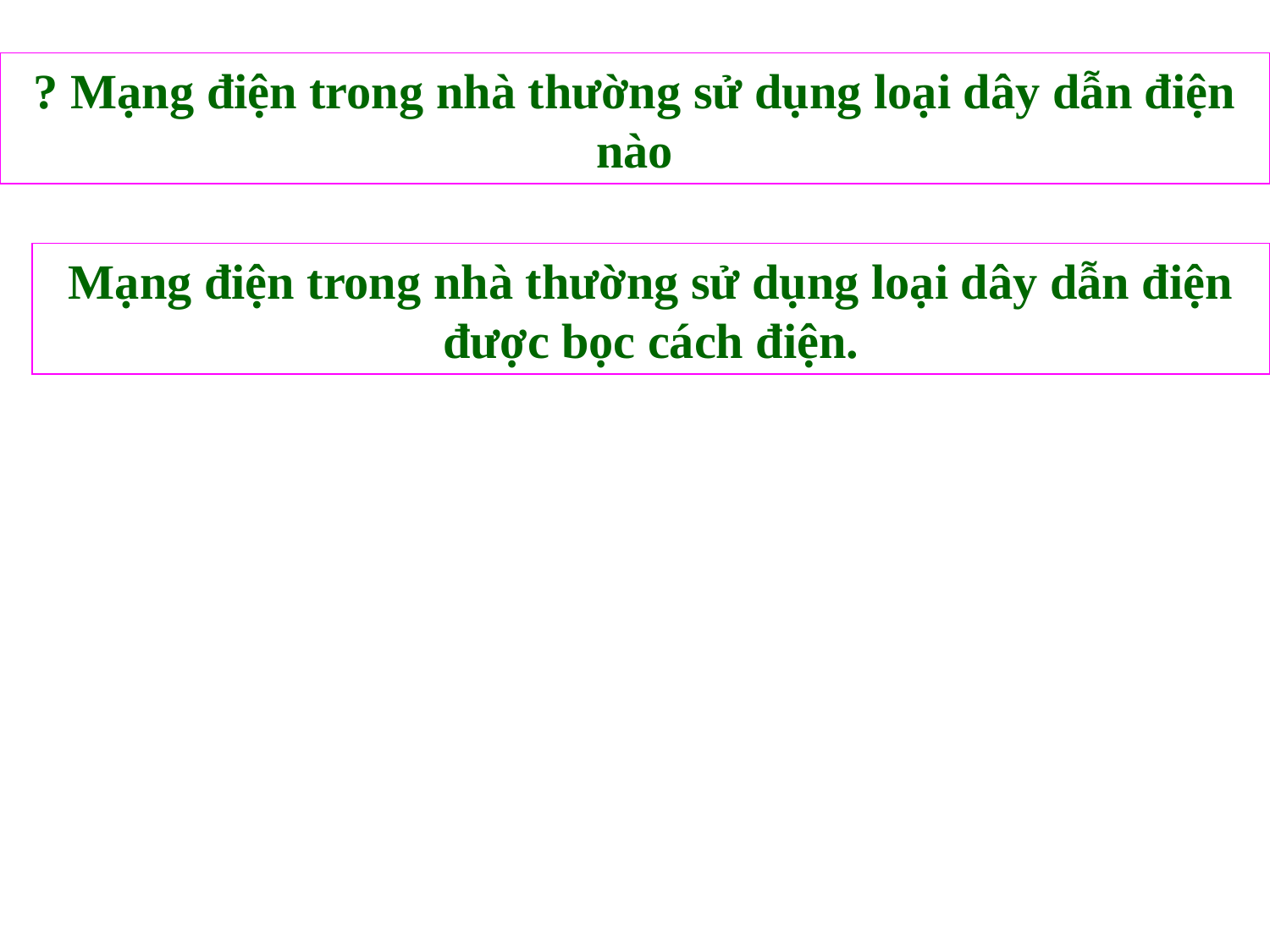

? Mạng điện trong nhà thường sử dụng loại dây dẫn điện nào
Mạng điện trong nhà thường sử dụng loại dây dẫn điện được bọc cách điện.